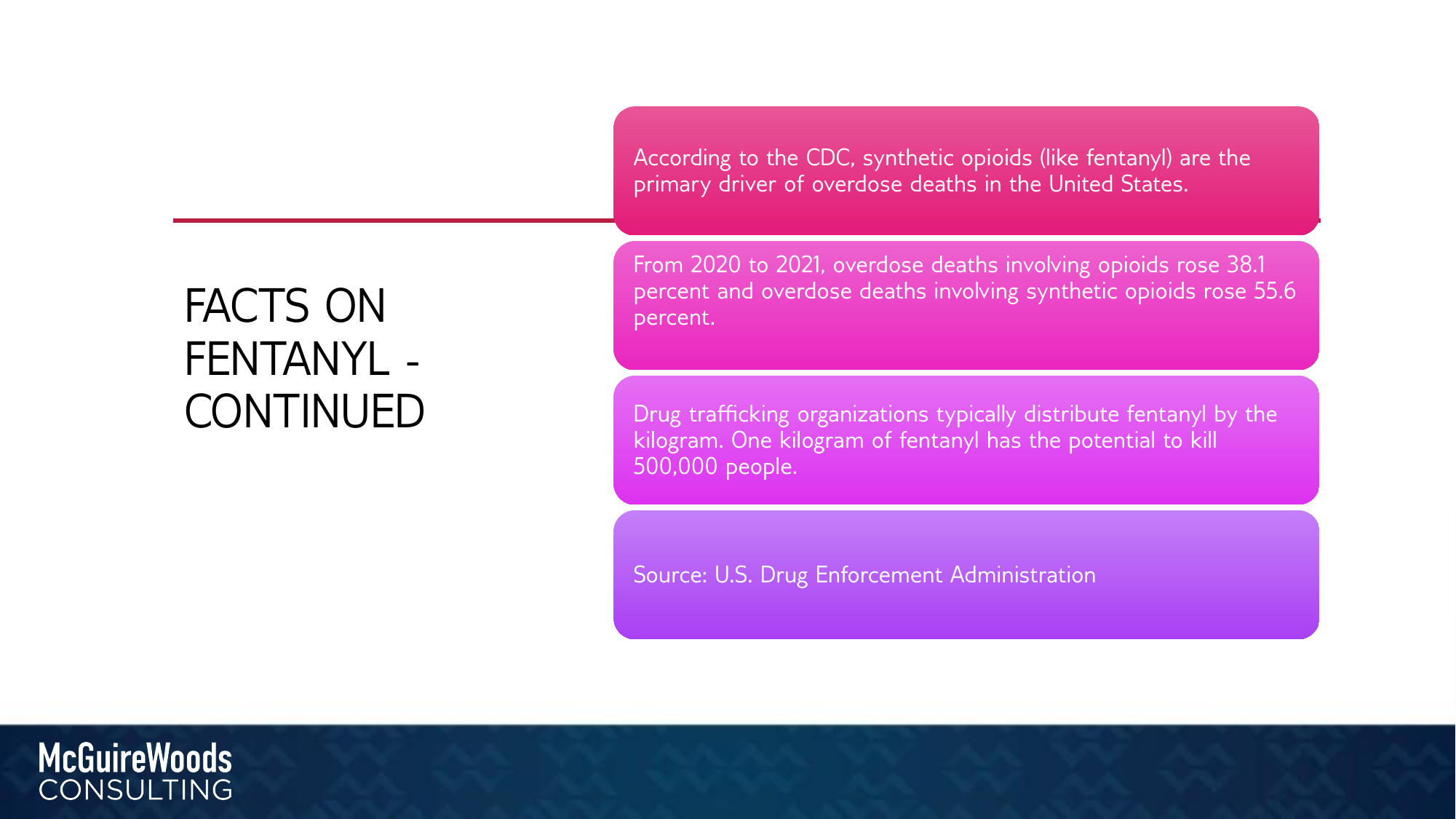

According to the CDC, synthetic opioids (like fentanyl) are the primary driver of overdose deaths in the United States.
From 2020 to 2021, overdose deaths involving opioids rose 38.1 percent and overdose deaths involving synthetic opioids rose 55.6 percent.
Drug trafficking organizations typically distribute fentanyl by the kilogram. One kilogram of fentanyl has the potential to kill 500,000 people.
Source: U.S. Drug Enforcement Administration
# Facts on Fentanyl - continued